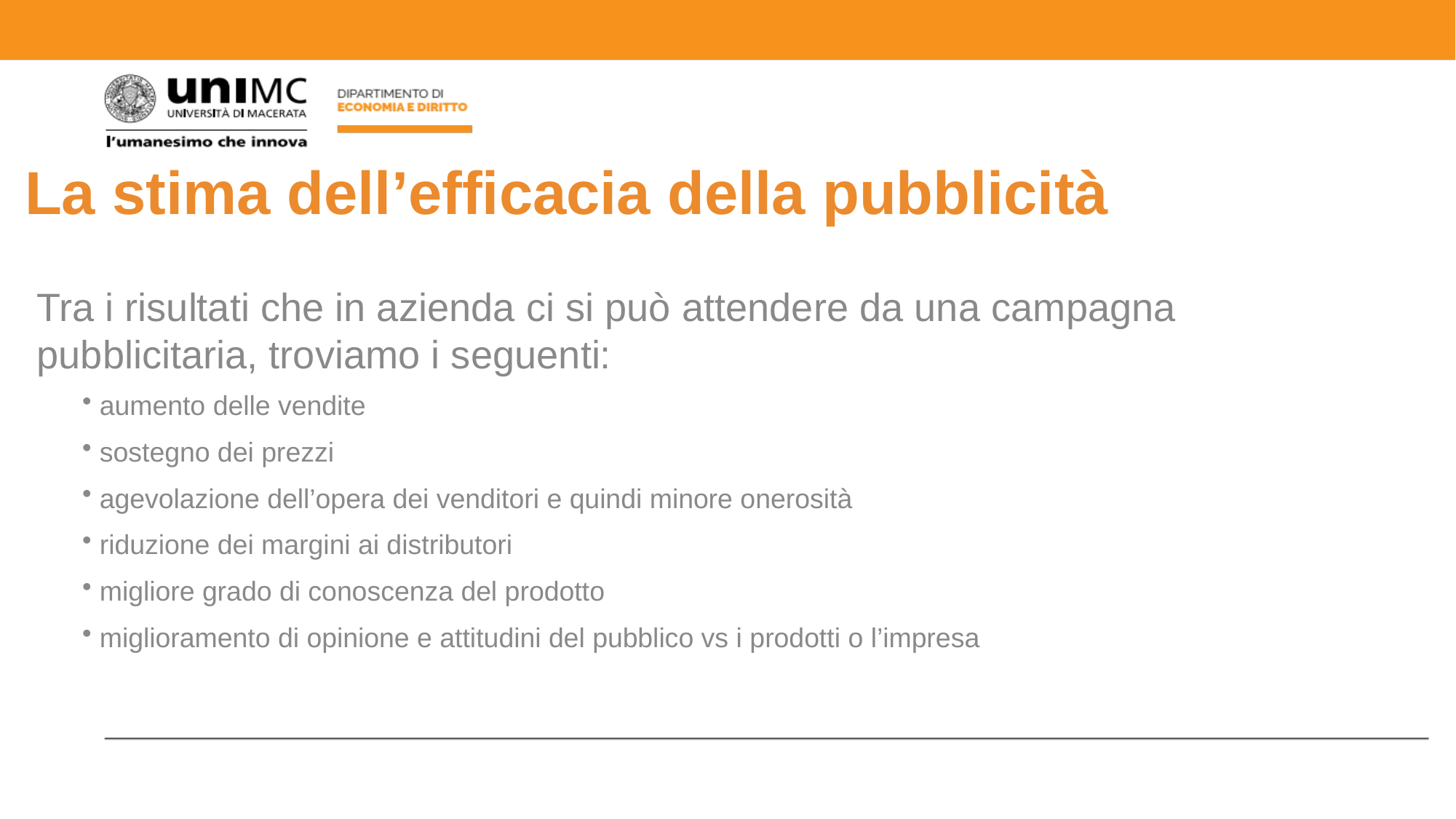

# La stima dell’efficacia della pubblicità
Tra i risultati che in azienda ci si può attendere da una campagna pubblicitaria, troviamo i seguenti:
 aumento delle vendite
 sostegno dei prezzi
 agevolazione dell’opera dei venditori e quindi minore onerosità
 riduzione dei margini ai distributori
 migliore grado di conoscenza del prodotto
 miglioramento di opinione e attitudini del pubblico vs i prodotti o l’impresa